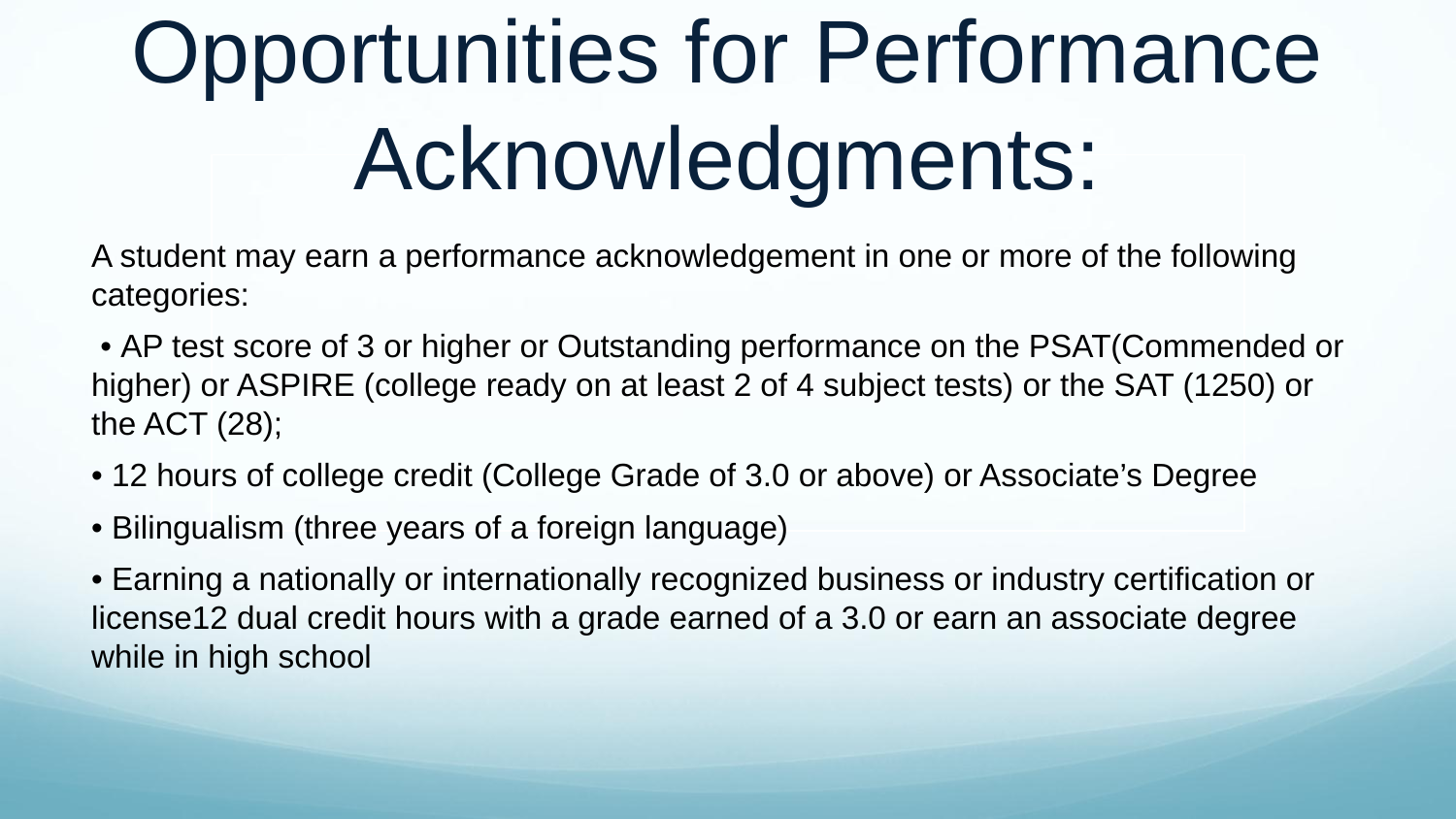

# Opportunities for Performance Acknowledgments:
A student may earn a performance acknowledgement in one or more of the following categories:
 • AP test score of 3 or higher or Outstanding performance on the PSAT(Commended or higher) or ASPIRE (college ready on at least 2 of 4 subject tests) or the SAT (1250) or the ACT (28);
• 12 hours of college credit (College Grade of 3.0 or above) or Associate’s Degree
• Bilingualism (three years of a foreign language)
• Earning a nationally or internationally recognized business or industry certification or license12 dual credit hours with a grade earned of a 3.0 or earn an associate degree while in high school